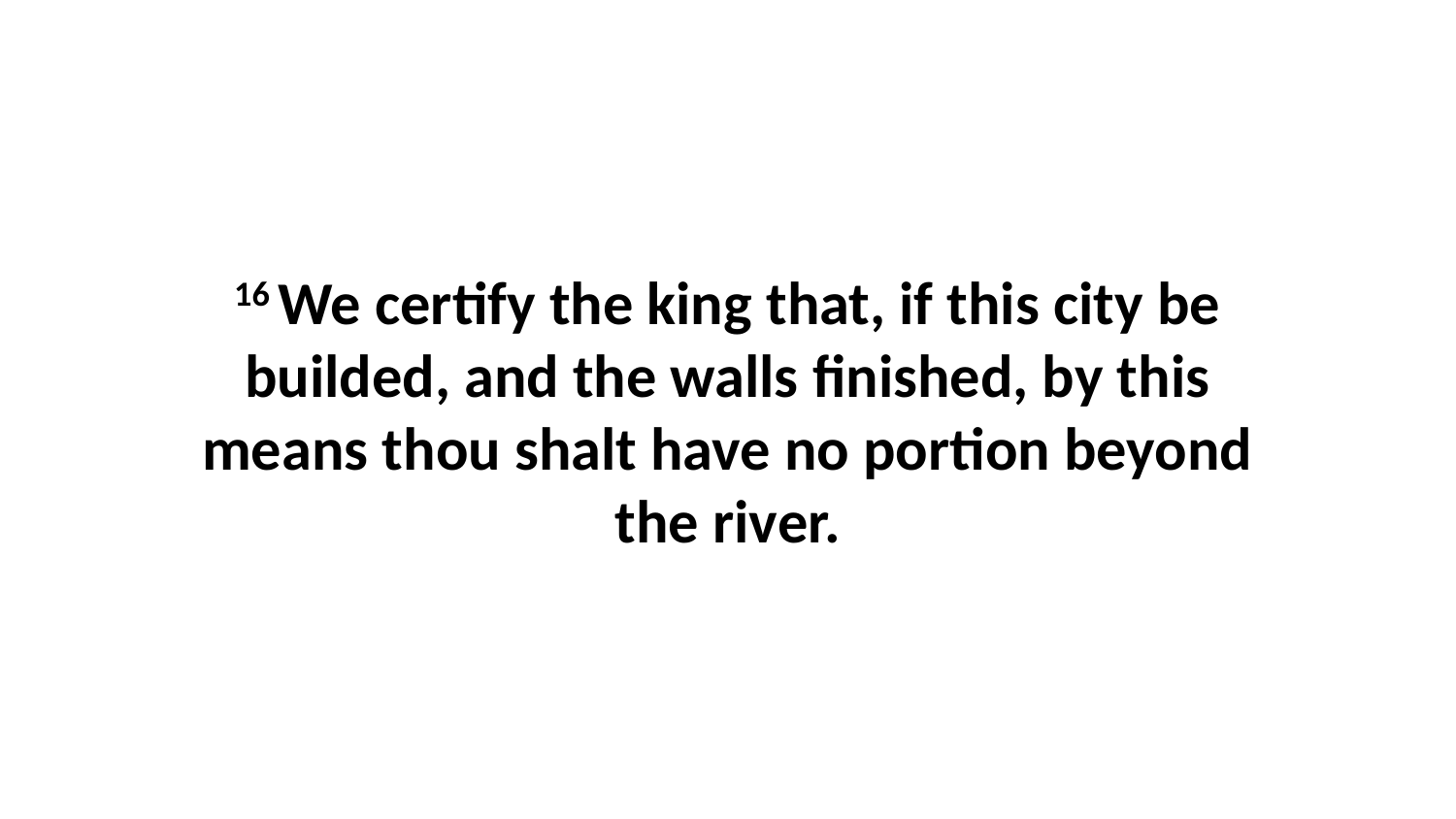

16 We certify the king that, if this city be builded, and the walls finished, by this means thou shalt have no portion beyond the river.